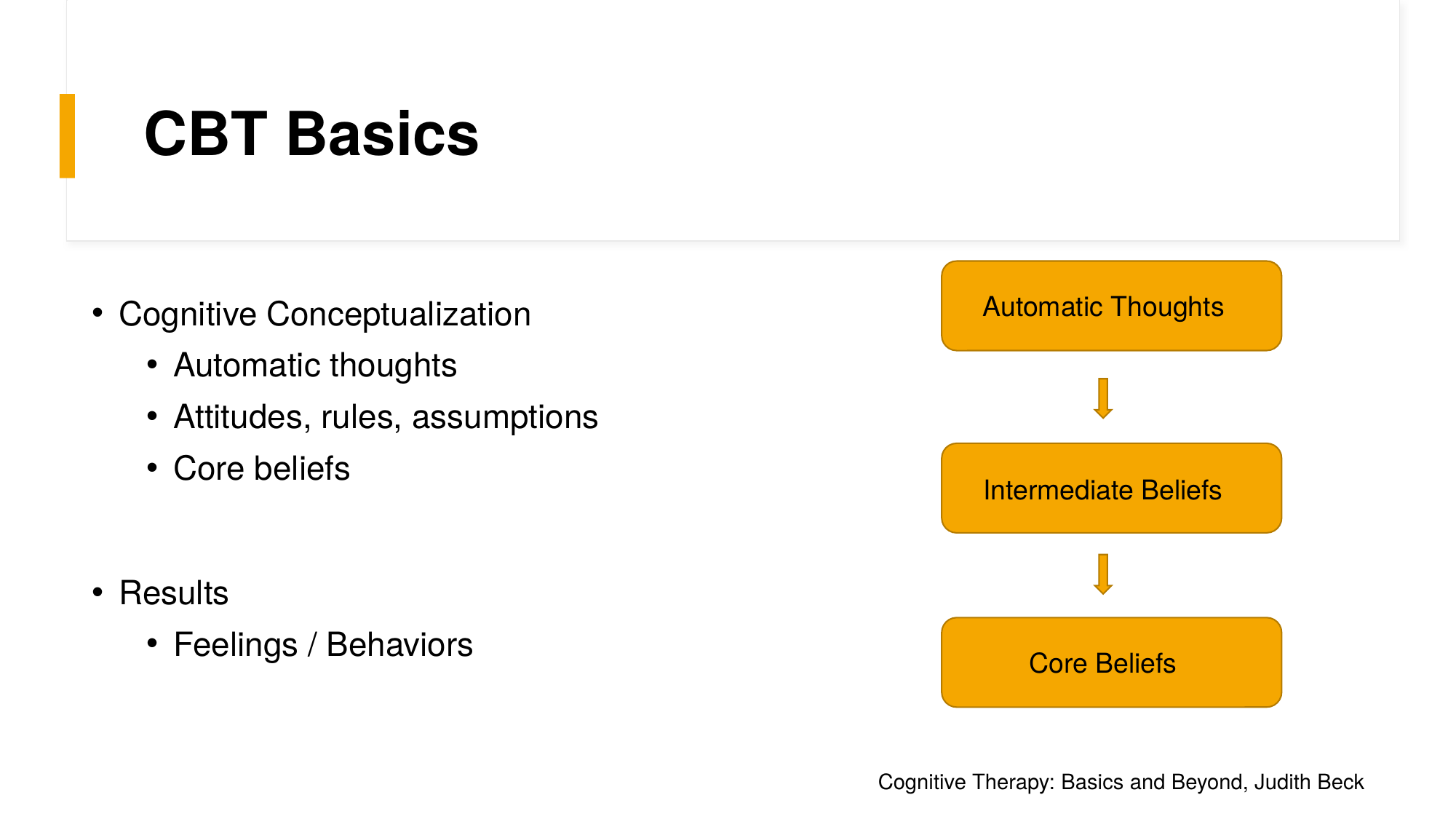

# CBT Basics

Cognitive Conceptualization
Automatic thoughts
Attitudes, rules, assumptions
Core beliefs

Results
Feelings / Behaviors
Automatic Thoughts

Intermediate Beliefs

Core Beliefs
Cognitive Therapy: Basics and Beyond, Judith Beck